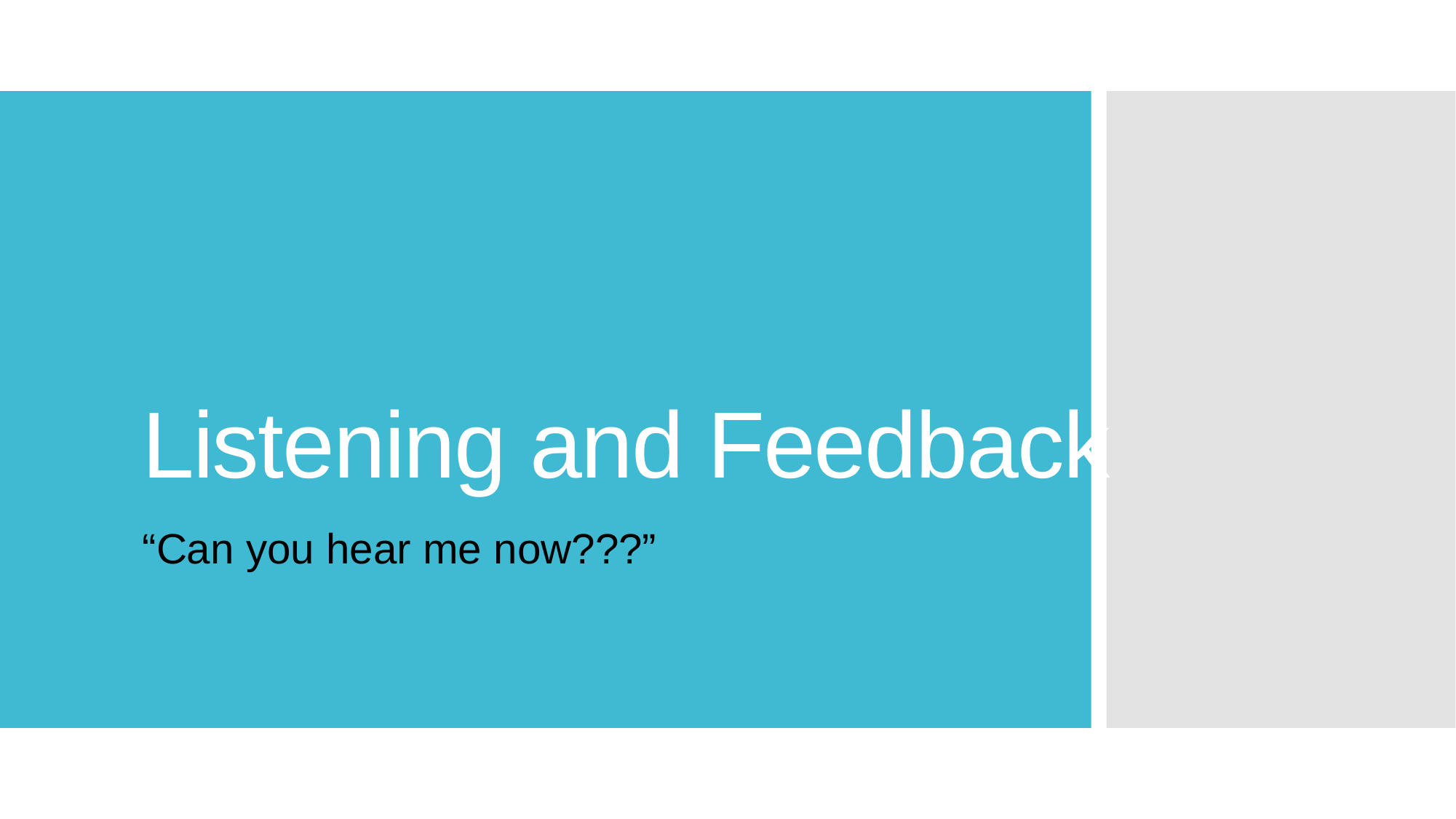

# Listening and Feedback
“Can you hear me now???”